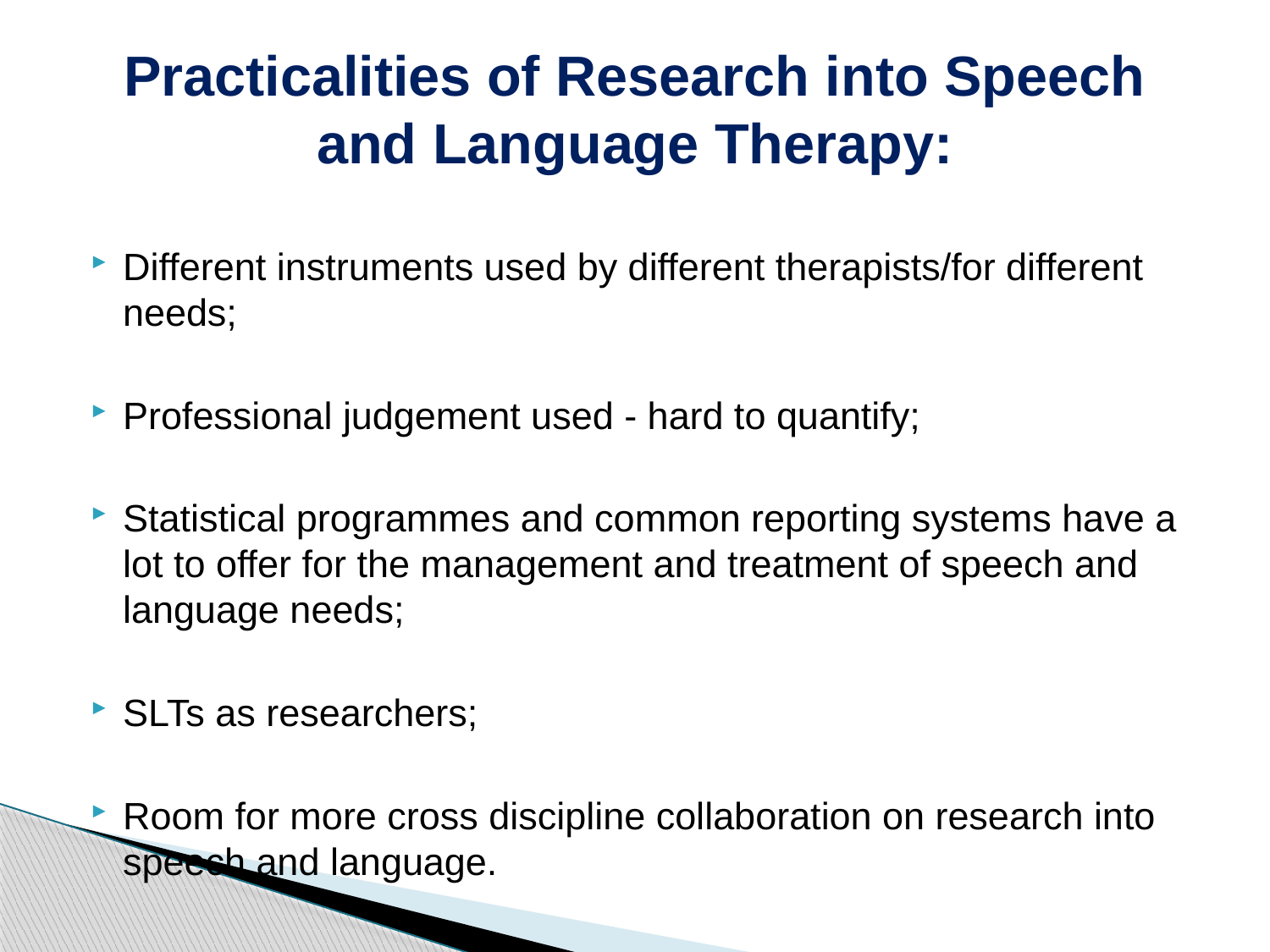

# Practicalities of Research into Speech and Language Therapy:
Different instruments used by different therapists/for different needs;

Professional judgement used - hard to quantify;

Statistical programmes and common reporting systems have a lot to offer for the management and treatment of speech and language needs;

SLTs as researchers;

Room for more cross discipline collaboration on research into speech and language.